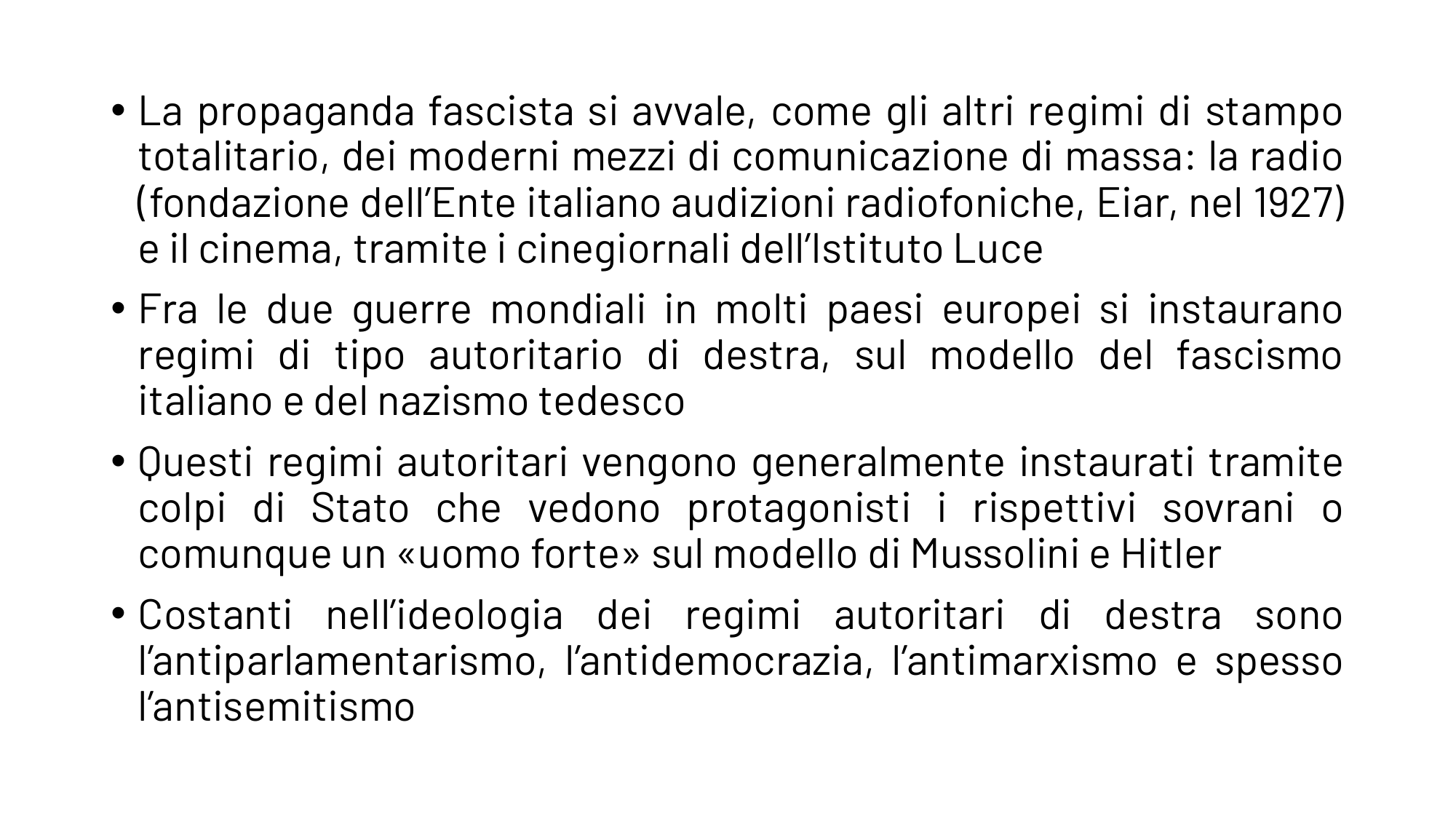

La propaganda fascista si avvale, come gli altri regimi di stampo totalitario, dei moderni mezzi di comunicazione di massa: la radio (fondazione dell’Ente italiano audizioni radiofoniche, Eiar, nel 1927) e il cinema, tramite i cinegiornali dell’Istituto Luce
Fra le due guerre mondiali in molti paesi europei si instaurano regimi di tipo autoritario di destra, sul modello del fascismo italiano e del nazismo tedesco
Questi regimi autoritari vengono generalmente instaurati tramite colpi di Stato che vedono protagonisti i rispettivi sovrani o comunque un «uomo forte» sul modello di Mussolini e Hitler
Costanti nell’ideologia dei regimi autoritari di destra sono l’antiparlamentarismo, l’antidemocrazia, l’antimarxismo e spesso l’antisemitismo